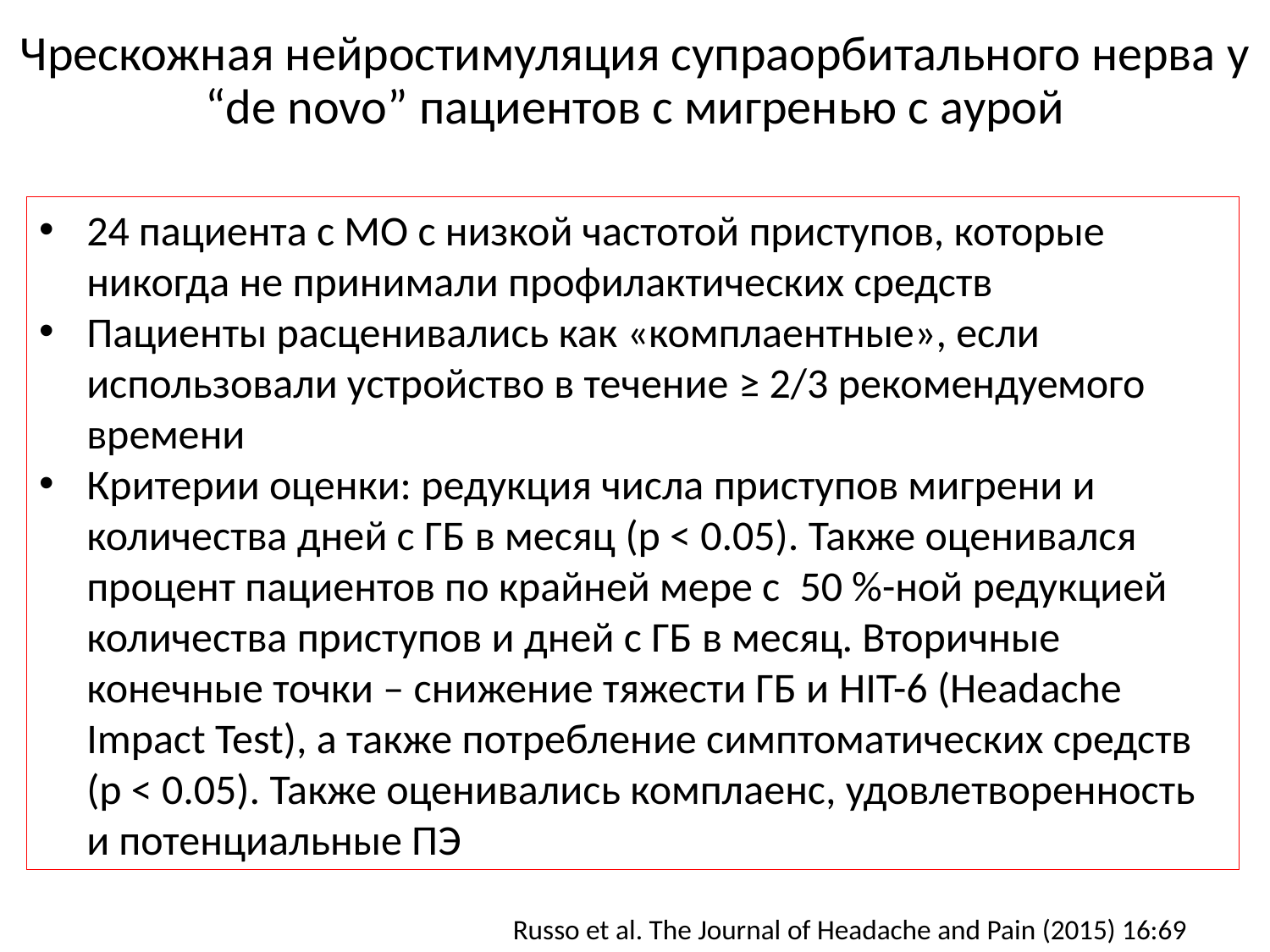

# Чрескожная нейростимуляция супраорбитального нерва у “de novo” пациентов с мигренью с аурой
24 пациента с МО с низкой частотой приступов, которые никогда не принимали профилактических средств
Пациенты расценивались как «комплаентные», если использовали устройство в течение ≥ 2/3 рекомендуемого времени
Критерии оценки: редукция числа приступов мигрени и количества дней с ГБ в месяц (p < 0.05). Также оценивался процент пациентов по крайней мере с  50 %-ной редукцией количества приступов и дней с ГБ в месяц. Вторичные конечные точки – снижение тяжести ГБ и HIT-6 (Headache Impact Test), а также потребление симптоматических средств (p < 0.05). Также оценивались комплаенс, удовлетворенность и потенциальные ПЭ
Russo et al. The Journal of Headache and Pain (2015) 16:69